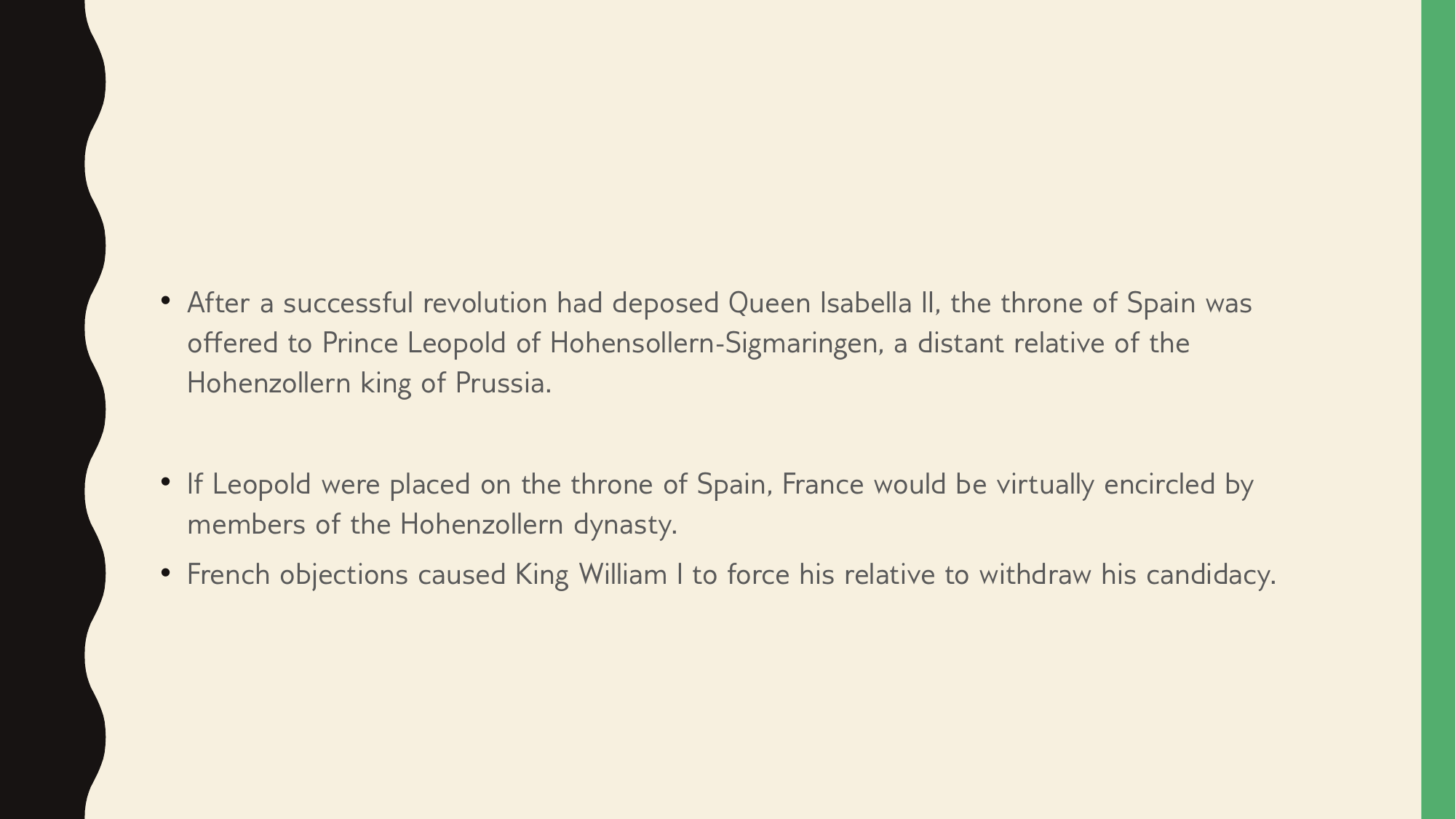

#
After a successful revolution had deposed Queen Isabella II, the throne of Spain was offered to Prince Leopold of Hohensollern-Sigmaringen, a distant relative of the Hohenzollern king of Prussia.

If Leopold were placed on the throne of Spain, France would be virtually encircled by members of the Hohenzollern dynasty.
French objections caused King William I to force his relative to withdraw his candidacy.